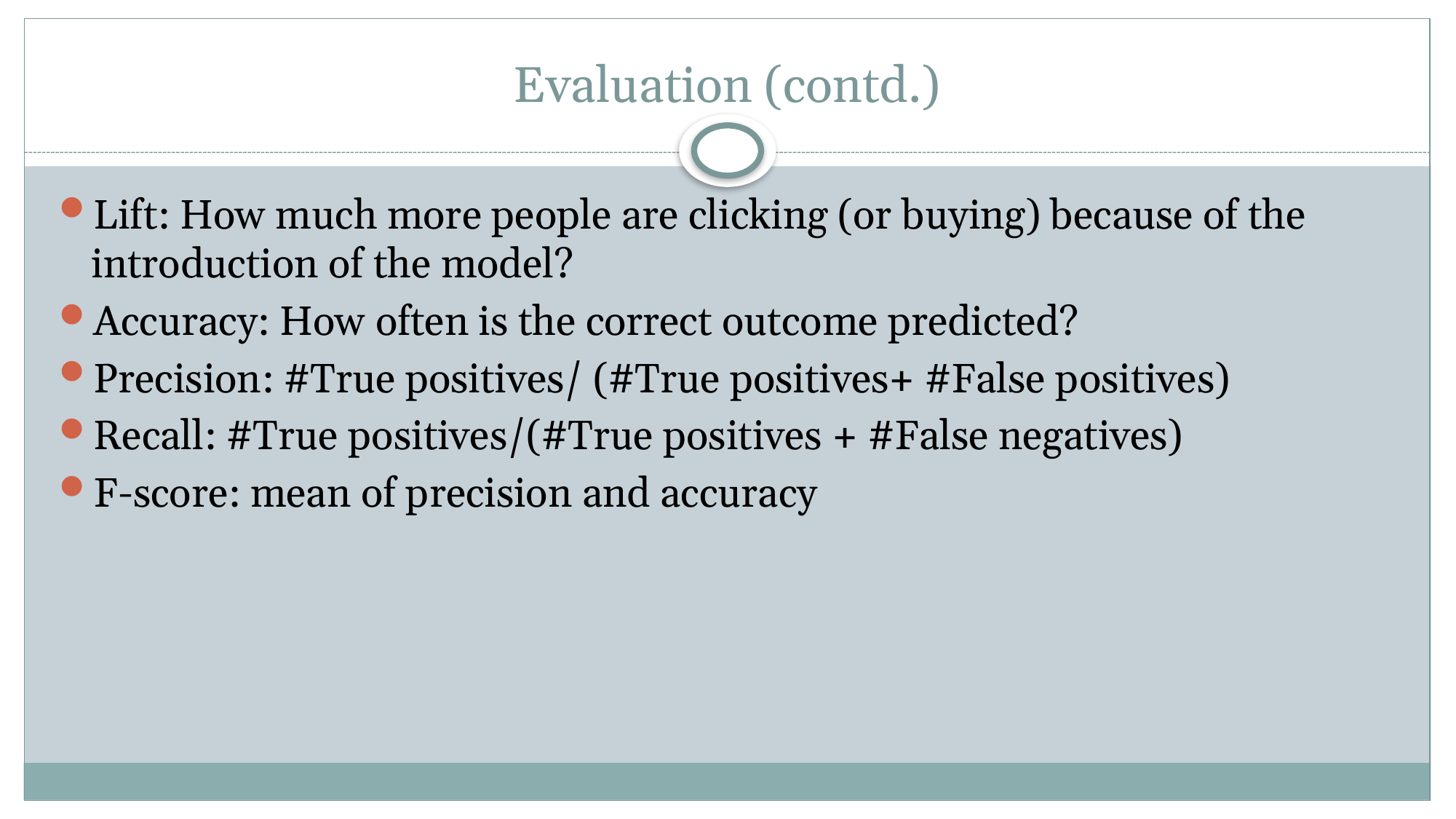

# Evaluation (contd.)
Lift: How much more people are clicking (or buying) because of the introduction of the model?
Accuracy: How often is the correct outcome predicted?
Precision: #True positives/ (#True positives+ #False positives)
Recall: #True positives/(#True positives + #False negatives)
F-score: mean of precision and accuracy